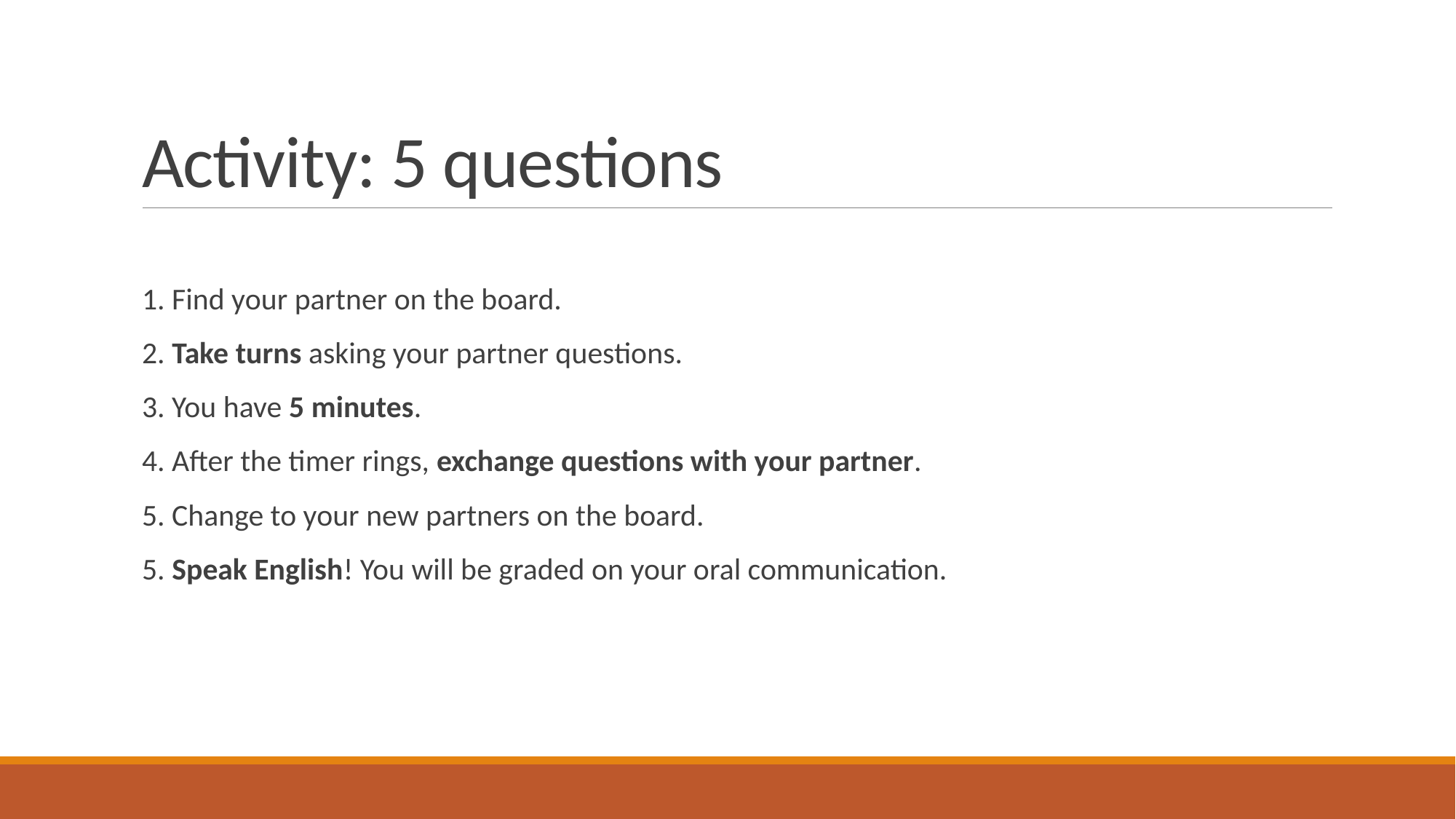

# Activity: 5 questions

1. Find your partner on the board.
2. Take turns asking your partner questions.
3. You have 5 minutes.
4. After the timer rings, exchange questions with your partner.
5. Change to your new partners on the board.
5. Speak English! You will be graded on your oral communication.